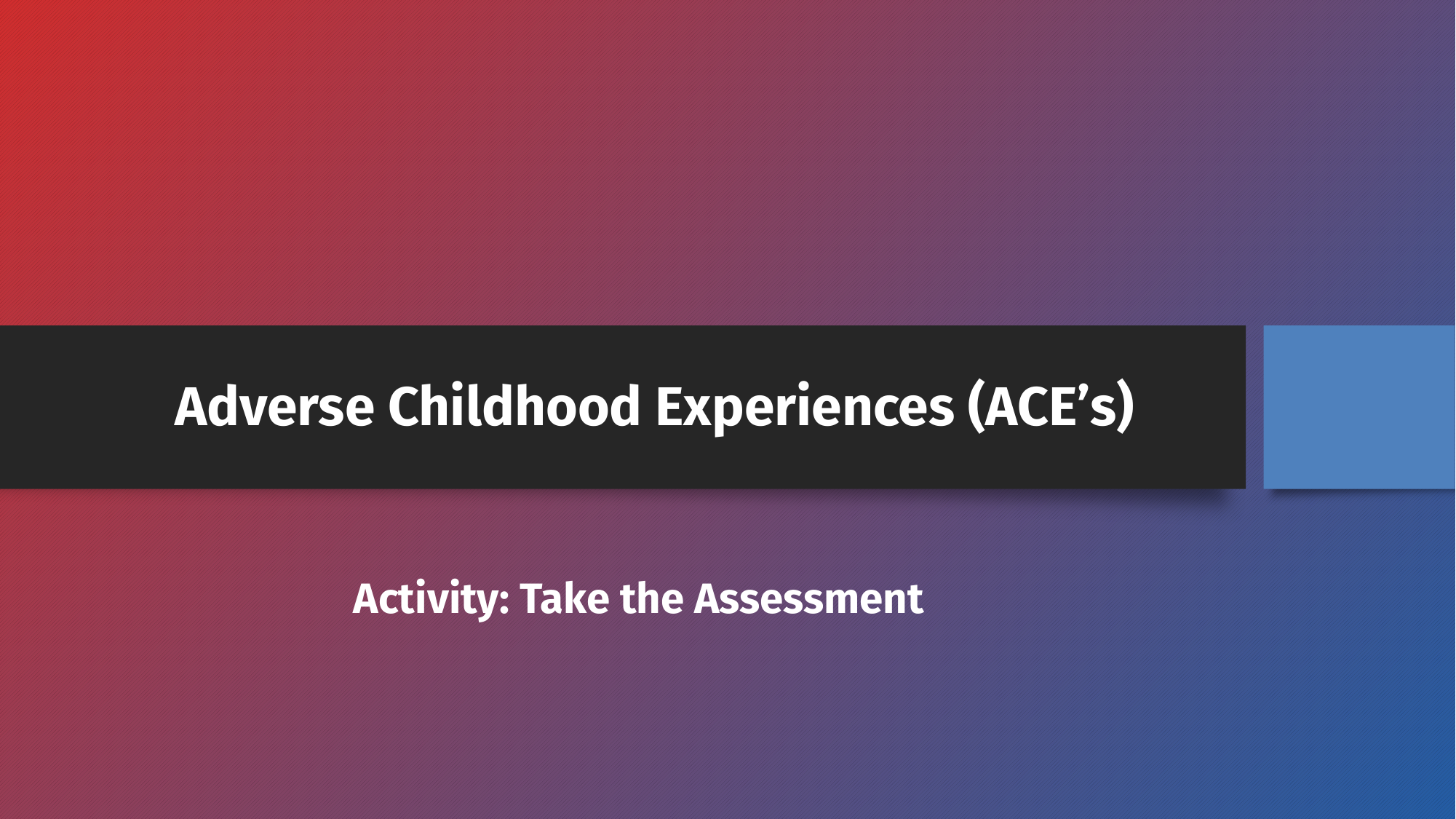

# Adverse Childhood Experiences (ACE’s)

Activity: Take the Assessment